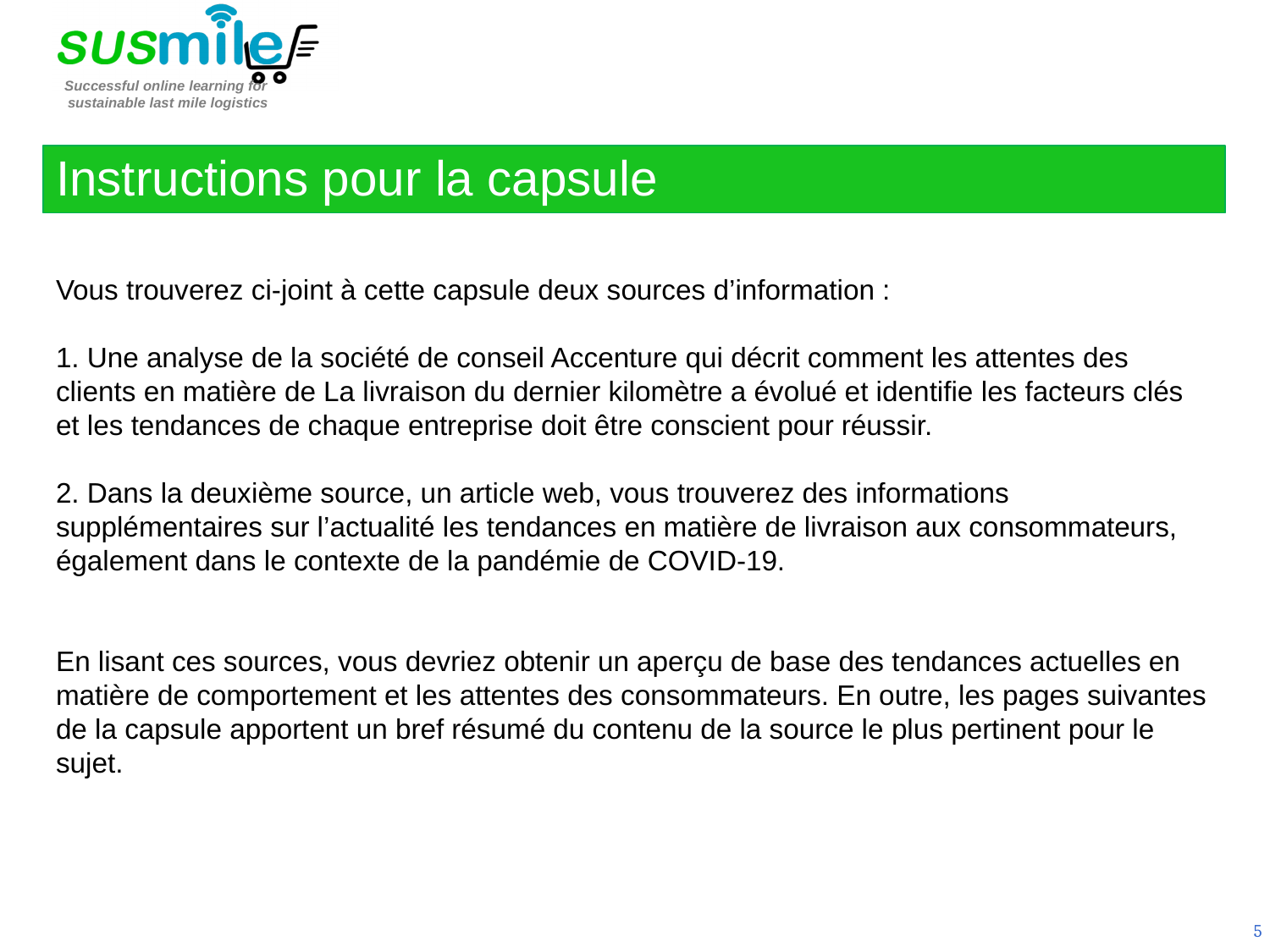

Instructions pour la capsule
Vous trouverez ci-joint à cette capsule deux sources d’information :
1. Une analyse de la société de conseil Accenture qui décrit comment les attentes des clients en matière de La livraison du dernier kilomètre a évolué et identifie les facteurs clés et les tendances de chaque entreprise doit être conscient pour réussir.
2. Dans la deuxième source, un article web, vous trouverez des informations supplémentaires sur l’actualité les tendances en matière de livraison aux consommateurs, également dans le contexte de la pandémie de COVID-19.
En lisant ces sources, vous devriez obtenir un aperçu de base des tendances actuelles en matière de comportement et les attentes des consommateurs. En outre, les pages suivantes de la capsule apportent un bref résumé du contenu de la source le plus pertinent pour le sujet.
5